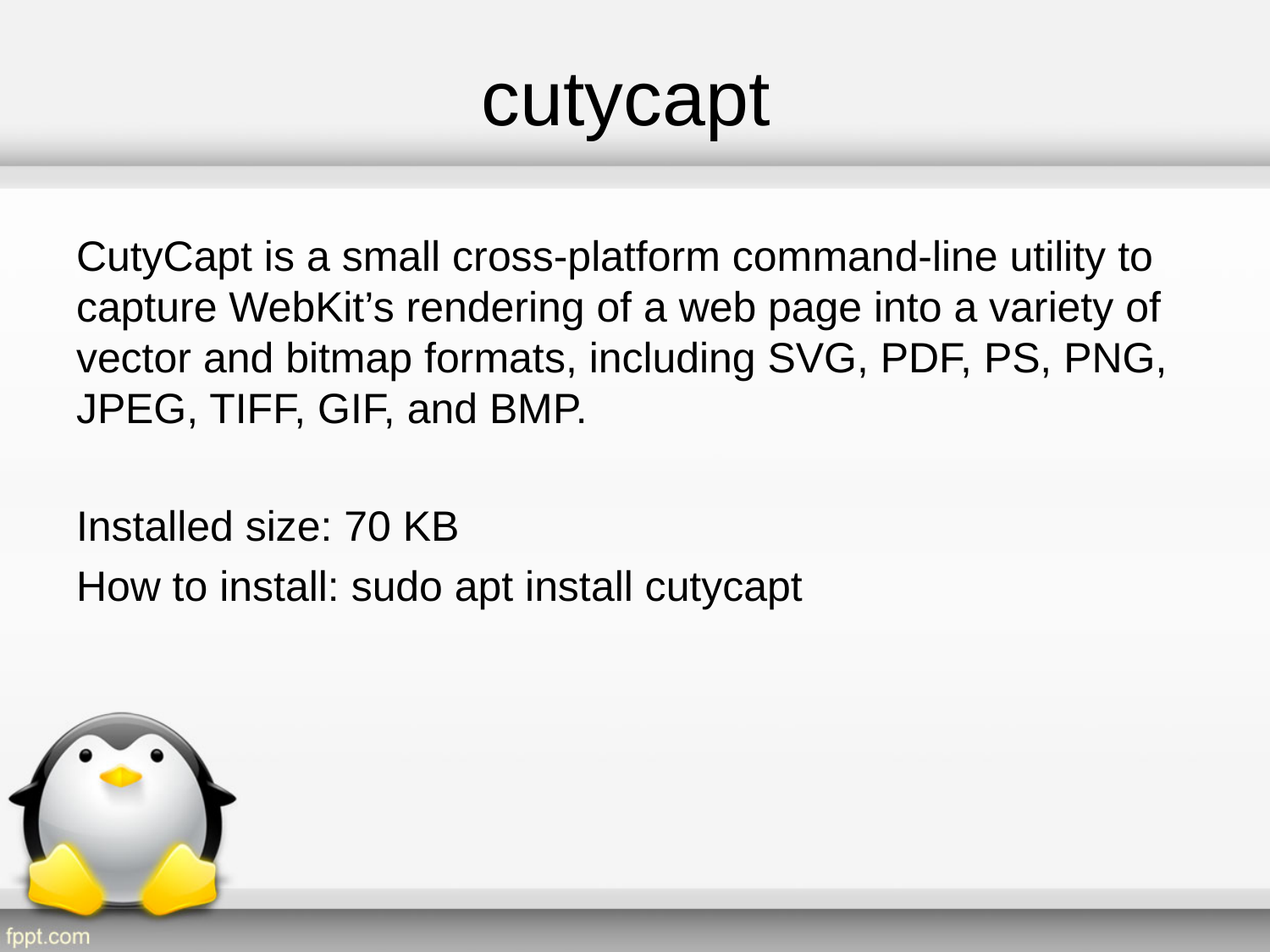

# cutycapt
CutyCapt is a small cross-platform command-line utility to capture WebKit’s rendering of a web page into a variety of vector and bitmap formats, including SVG, PDF, PS, PNG, JPEG, TIFF, GIF, and BMP.

Installed size: 70 KB
How to install: sudo apt install cutycapt